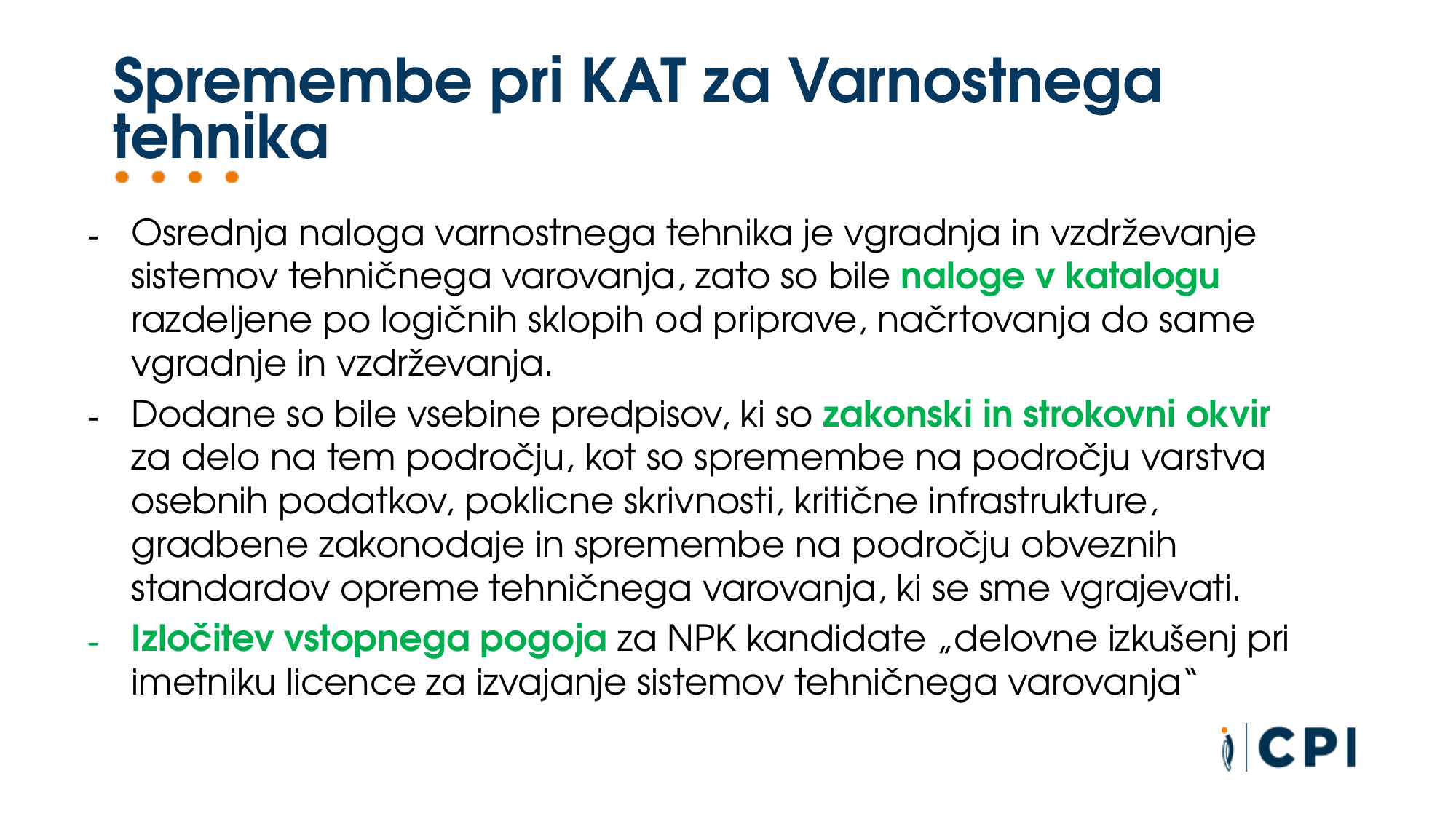

# Spremembe pri KAT za Varnostnega tehnika
Osrednja naloga varnostnega tehnika je vgradnja in vzdrževanje sistemov tehničnega varovanja, zato so bile naloge v katalogu razdeljene po logičnih sklopih od priprave, načrtovanja do same vgradnje in vzdrževanja.
Dodane so bile vsebine predpisov, ki so zakonski in strokovni okvir za delo na tem področju, kot so spremembe na področju varstva osebnih podatkov, poklicne skrivnosti, kritične infrastrukture, gradbene zakonodaje in spremembe na področju obveznih standardov opreme tehničnega varovanja, ki se sme vgrajevati.
Izločitev vstopnega pogoja za NPK kandidate „delovne izkušenj pri imetniku licence za izvajanje sistemov tehničnega varovanja“